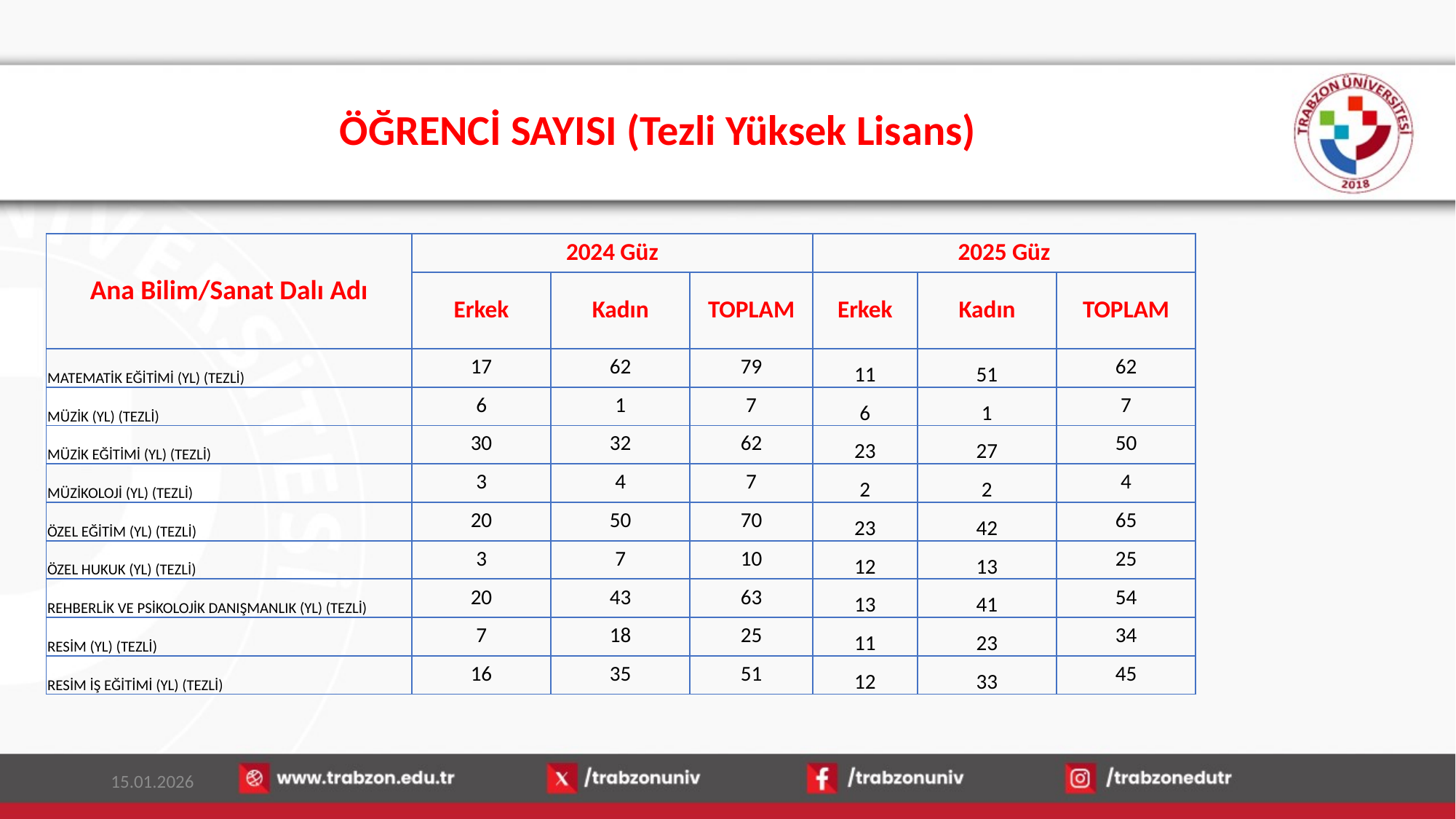

# ÖĞRENCİ SAYISI (Tezli Yüksek Lisans)
| Ana Bilim/Sanat Dalı Adı | 2024 Güz |  |  | 2025 Güz |  |  |
| --- | --- | --- | --- | --- | --- | --- |
|  | Erkek | Kadın | TOPLAM | Erkek | Kadın | TOPLAM |
| MATEMATİK EĞİTİMİ (YL) (TEZLİ) | 17 | 62 | 79 | 11 | 51 | 62 |
| MÜZİK (YL) (TEZLİ) | 6 | 1 | 7 | 6 | 1 | 7 |
| MÜZİK EĞİTİMİ (YL) (TEZLİ) | 30 | 32 | 62 | 23 | 27 | 50 |
| MÜZİKOLOJİ (YL) (TEZLİ) | 3 | 4 | 7 | 2 | 2 | 4 |
| ÖZEL EĞİTİM (YL) (TEZLİ) | 20 | 50 | 70 | 23 | 42 | 65 |
| ÖZEL HUKUK (YL) (TEZLİ) | 3 | 7 | 10 | 12 | 13 | 25 |
| REHBERLİK VE PSİKOLOJİK DANIŞMANLIK (YL) (TEZLİ) | 20 | 43 | 63 | 13 | 41 | 54 |
| RESİM (YL) (TEZLİ) | 7 | 18 | 25 | 11 | 23 | 34 |
| RESİM İŞ EĞİTİMİ (YL) (TEZLİ) | 16 | 35 | 51 | 12 | 33 | 45 |
15.01.2026
29